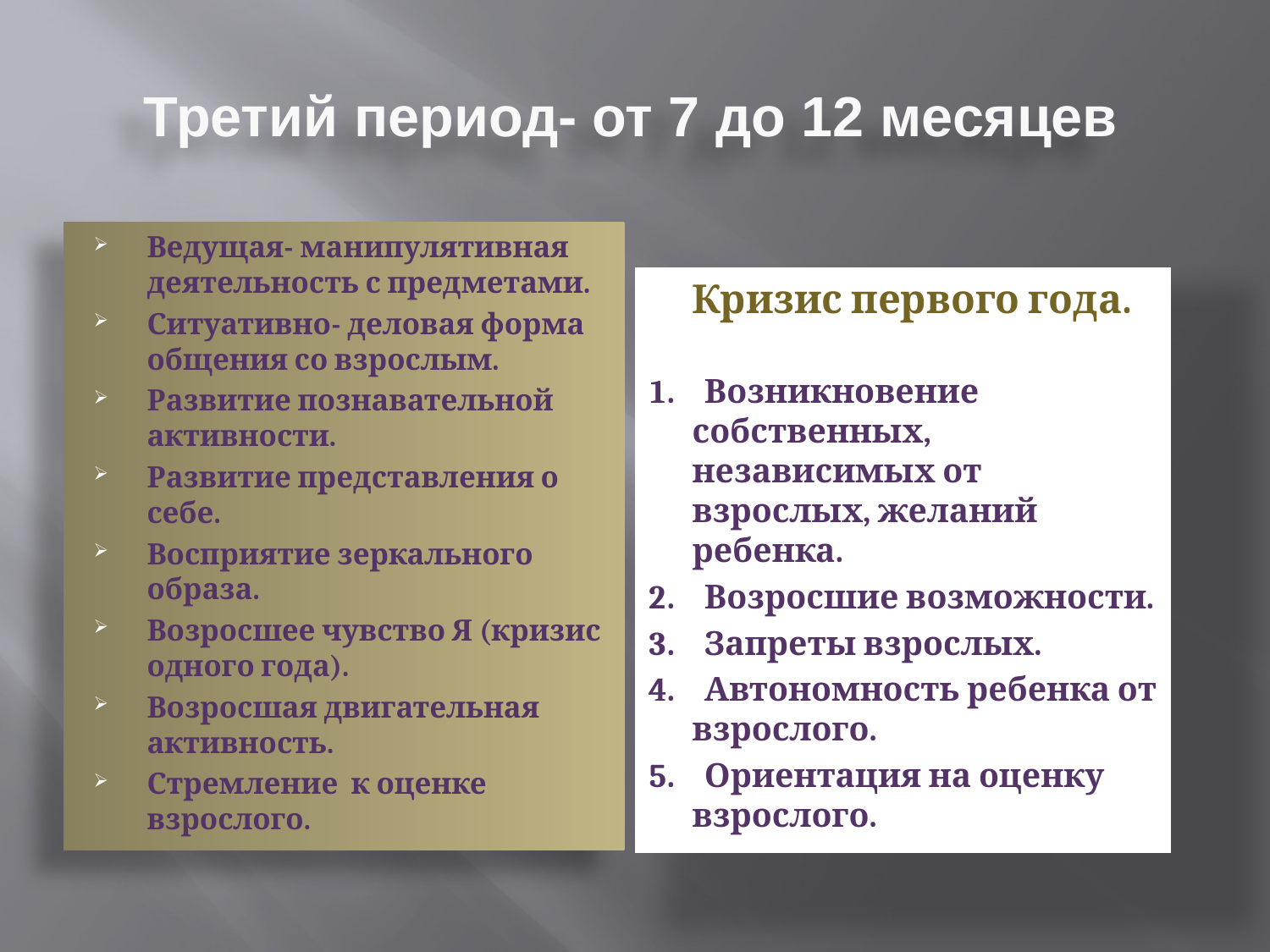

# Третий период- от 7 до 12 месяцев
Ведущая- манипулятивная  деятельность с предметами.
Ситуативно- деловая форма общения со взрослым.
Развитие познавательной активности.
Развитие представления о себе.
Восприятие зеркального образа.
Возросшее чувство Я (кризис одного года).
Возросшая двигательная активность.
Стремление  к оценке взрослого.
Кризис первого года.

1.    Возникновение собственных, независимых от взрослых, желаний  ребенка.
2.    Возросшие возможности.
3.    Запреты взрослых.
4.    Автономность ребенка от взрослого.
5.    Ориентация на оценку взрослого.